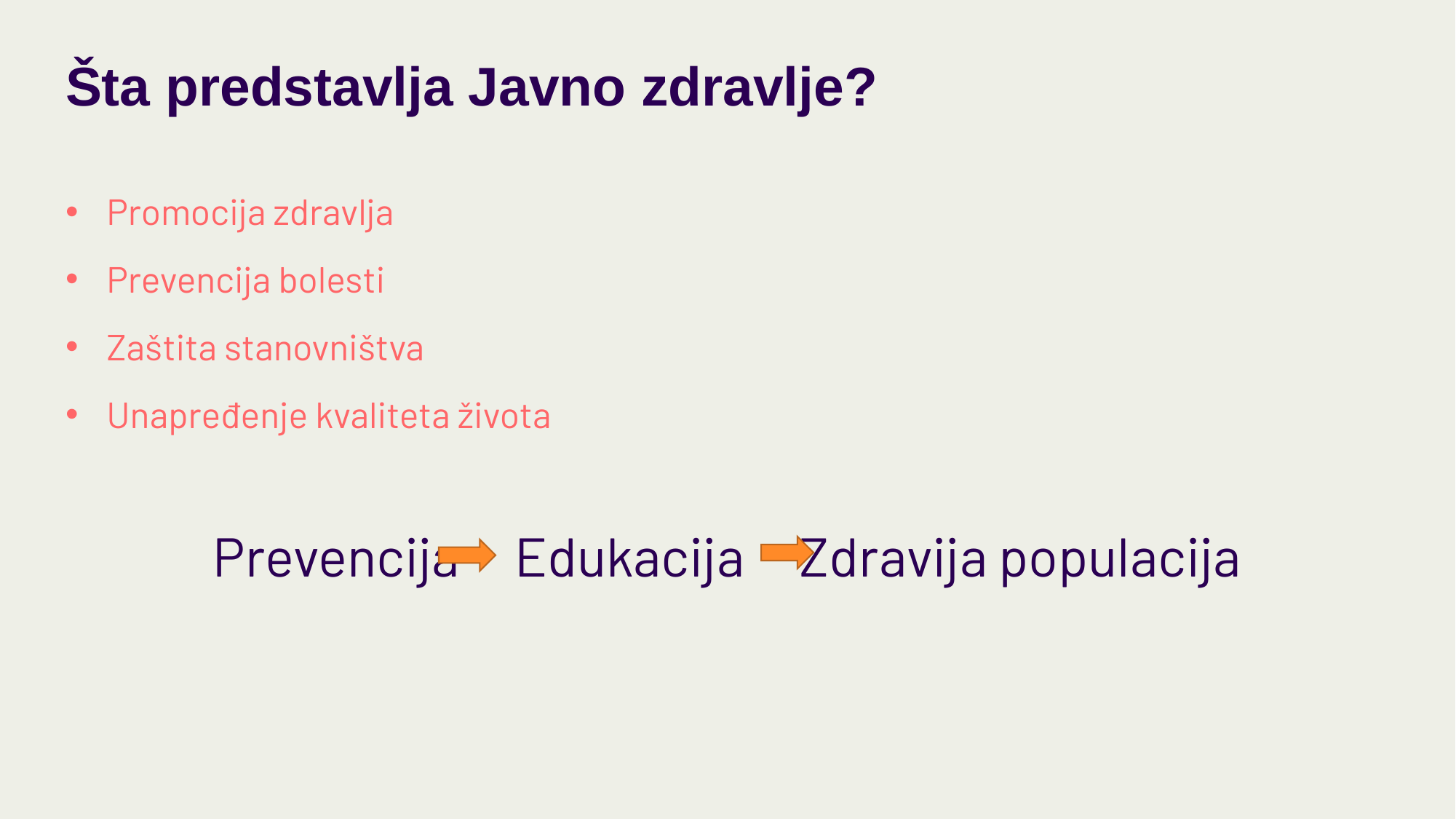

# Šta predstavlja Javno zdravlje?
Promocija zdravlja
Prevencija bolesti
Zaštita stanovništva
Unapređenje kvaliteta života

 Prevencija     Edukacija     Zdravija populacija